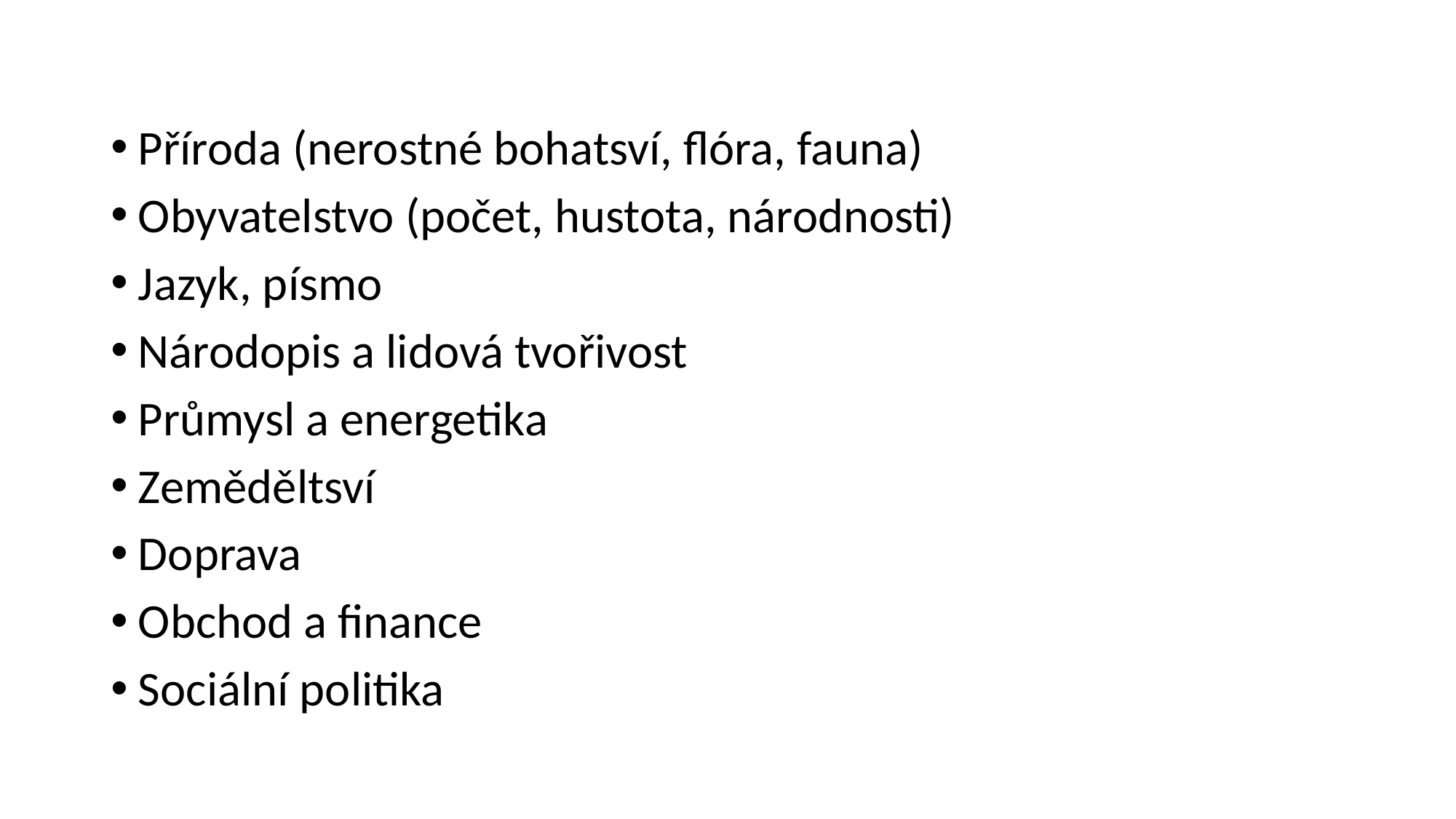

Příroda (nerostné bohatsví, flóra, fauna)
Obyvatelstvo (počet, hustota, národnosti)
Jazyk, písmo
Národopis a lidová tvořivost
Průmysl a energetika
Zeměděltsví
Doprava
Obchod a finance
Sociální politika